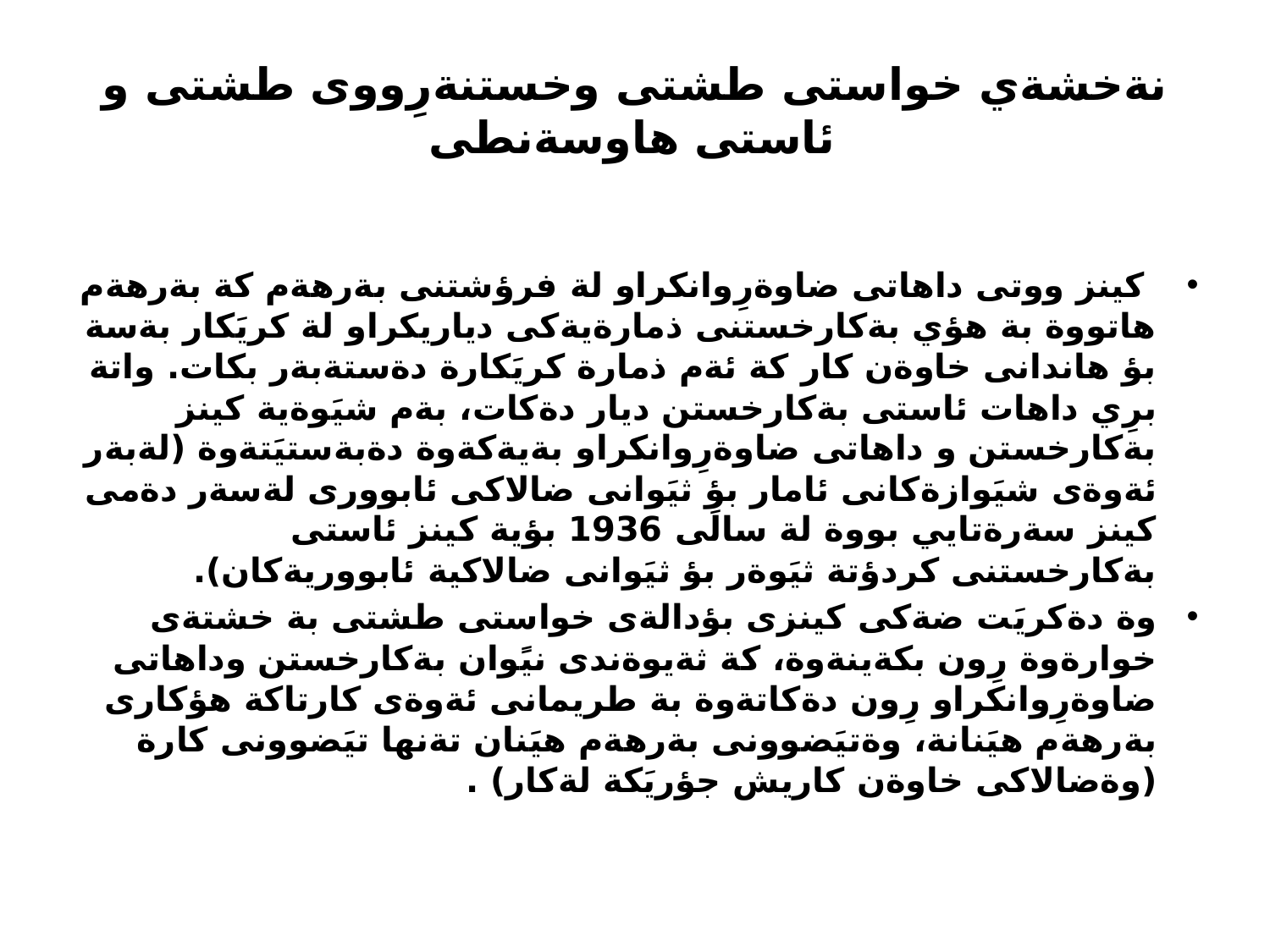

نةخشةي خواستى طشتى وخستنةرِووى طشتى و ئاستى هاوسةنطى

 كينز ووتى داهاتى ضاوةرِوانكراو لة فرؤشتنى بةرهةم كة بةرهةم هاتووة بة هؤي بةكارخستنى ذمارةيةكى دياريكراو لة كريَكار بةسة بؤ هاندانى خاوةن كار كة ئةم ذمارة كريَكارة دةستةبةر بكات. واتة برِي داهات ئاستى بةكارخستن ديار دةكات، بةم شيَوةية كينز بةكارخستن و داهاتى ضاوةرِوانكراو بةيةكةوة دةبةستيَتةوة (لةبةر ئةوةى شيَوازةكانى ئامار بؤ ثيَوانى ضالاكى ئابوورى لةسةر دةمى كينز سةرةتايي بووة لة سالَى 1936 بؤية كينز ئاستى بةكارخستنى كردؤتة ثيَوةر بؤ ثيَوانى ضالاكية ئابووريةكان).
وة دةكريَت ضةكى كينزى بؤدالةى خواستى طشتى بة خشتةى خوارةوة رِون بكةينةوة، كة ثةيوةندى نيًوان بةكارخستن وداهاتى ضاوةرِوانكراو رِون دةكاتةوة بة طريمانى ئةوةى كارتاكة هؤكارى بةرهةم هيَنانة، وةتيَضوونى بةرهةم هيَنان تةنها تيَضوونى كارة (وةضالاكى خاوةن كاريش جؤريَكة لةكار) .